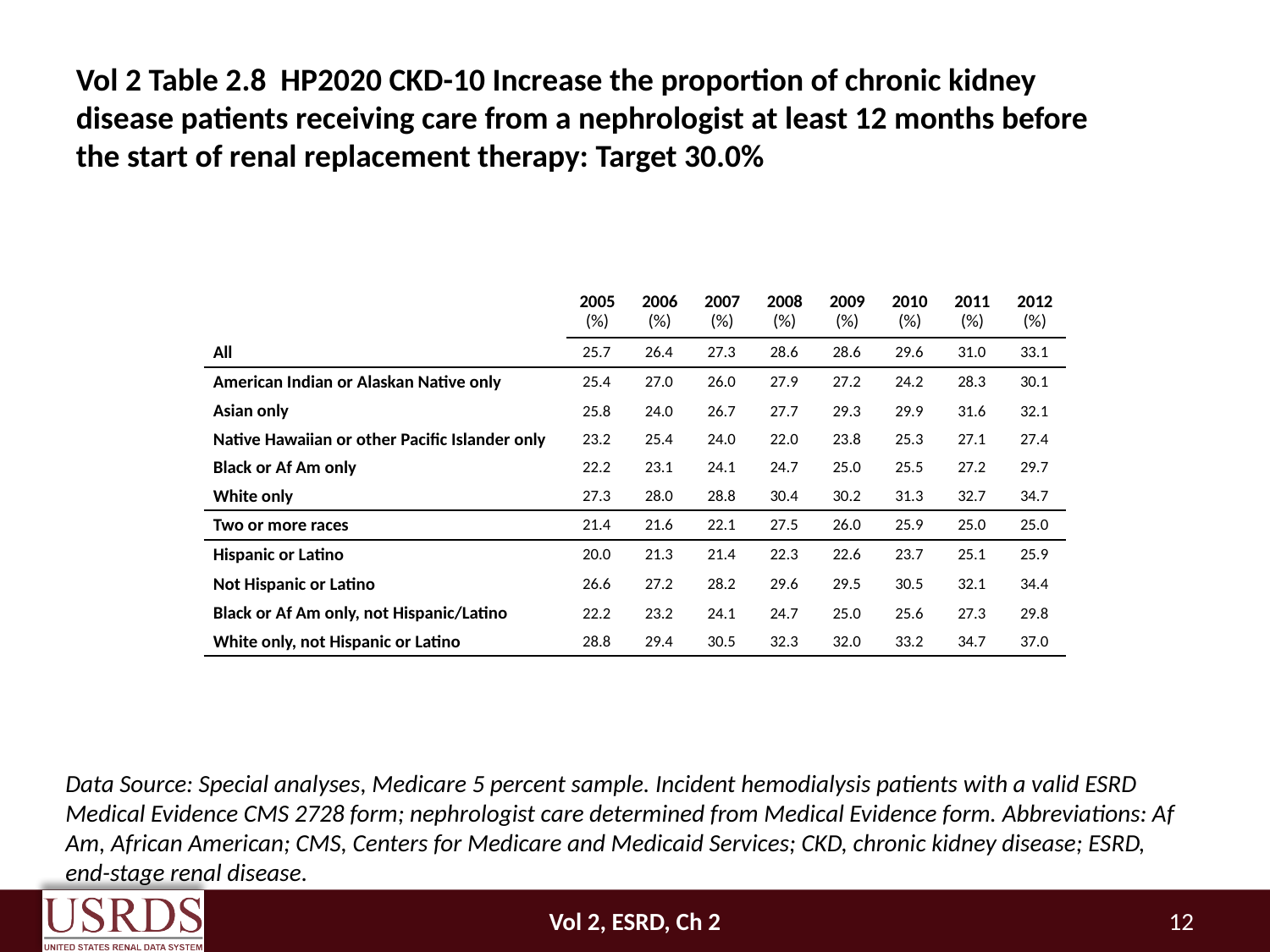

#
Vol 2 Table 2.8  HP2020 CKD-10 Increase the proportion of chronic kidney disease patients receiving care from a nephrologist at least 12 months before the start of renal replacement therapy: Target 30.0%

|  | 2005 (%) | 2006 (%) | 2007 (%) | 2008 (%) | 2009 (%) | 2010 (%) | 2011 (%) | 2012 (%) |
| --- | --- | --- | --- | --- | --- | --- | --- | --- |
| All | 25.7 | 26.4 | 27.3 | 28.6 | 28.6 | 29.6 | 31.0 | 33.1 |
| American Indian or Alaskan Native only | 25.4 | 27.0 | 26.0 | 27.9 | 27.2 | 24.2 | 28.3 | 30.1 |
| Asian only | 25.8 | 24.0 | 26.7 | 27.7 | 29.3 | 29.9 | 31.6 | 32.1 |
| Native Hawaiian or other Pacific Islander only | 23.2 | 25.4 | 24.0 | 22.0 | 23.8 | 25.3 | 27.1 | 27.4 |
| Black or Af Am only | 22.2 | 23.1 | 24.1 | 24.7 | 25.0 | 25.5 | 27.2 | 29.7 |
| White only | 27.3 | 28.0 | 28.8 | 30.4 | 30.2 | 31.3 | 32.7 | 34.7 |
| Two or more races | 21.4 | 21.6 | 22.1 | 27.5 | 26.0 | 25.9 | 25.0 | 25.0 |
| Hispanic or Latino | 20.0 | 21.3 | 21.4 | 22.3 | 22.6 | 23.7 | 25.1 | 25.9 |
| Not Hispanic or Latino | 26.6 | 27.2 | 28.2 | 29.6 | 29.5 | 30.5 | 32.1 | 34.4 |
| Black or Af Am only, not Hispanic/Latino | 22.2 | 23.2 | 24.1 | 24.7 | 25.0 | 25.6 | 27.3 | 29.8 |
| White only, not Hispanic or Latino | 28.8 | 29.4 | 30.5 | 32.3 | 32.0 | 33.2 | 34.7 | 37.0 |
Data Source: Special analyses, Medicare 5 percent sample. Incident hemodialysis patients with a valid ESRD Medical Evidence CMS 2728 form; nephrologist care determined from Medical Evidence form. Abbreviations: Af Am, African American; CMS, Centers for Medicare and Medicaid Services; CKD, chronic kidney disease; ESRD, end-stage renal disease.
Vol 2, ESRD, Ch 2
12